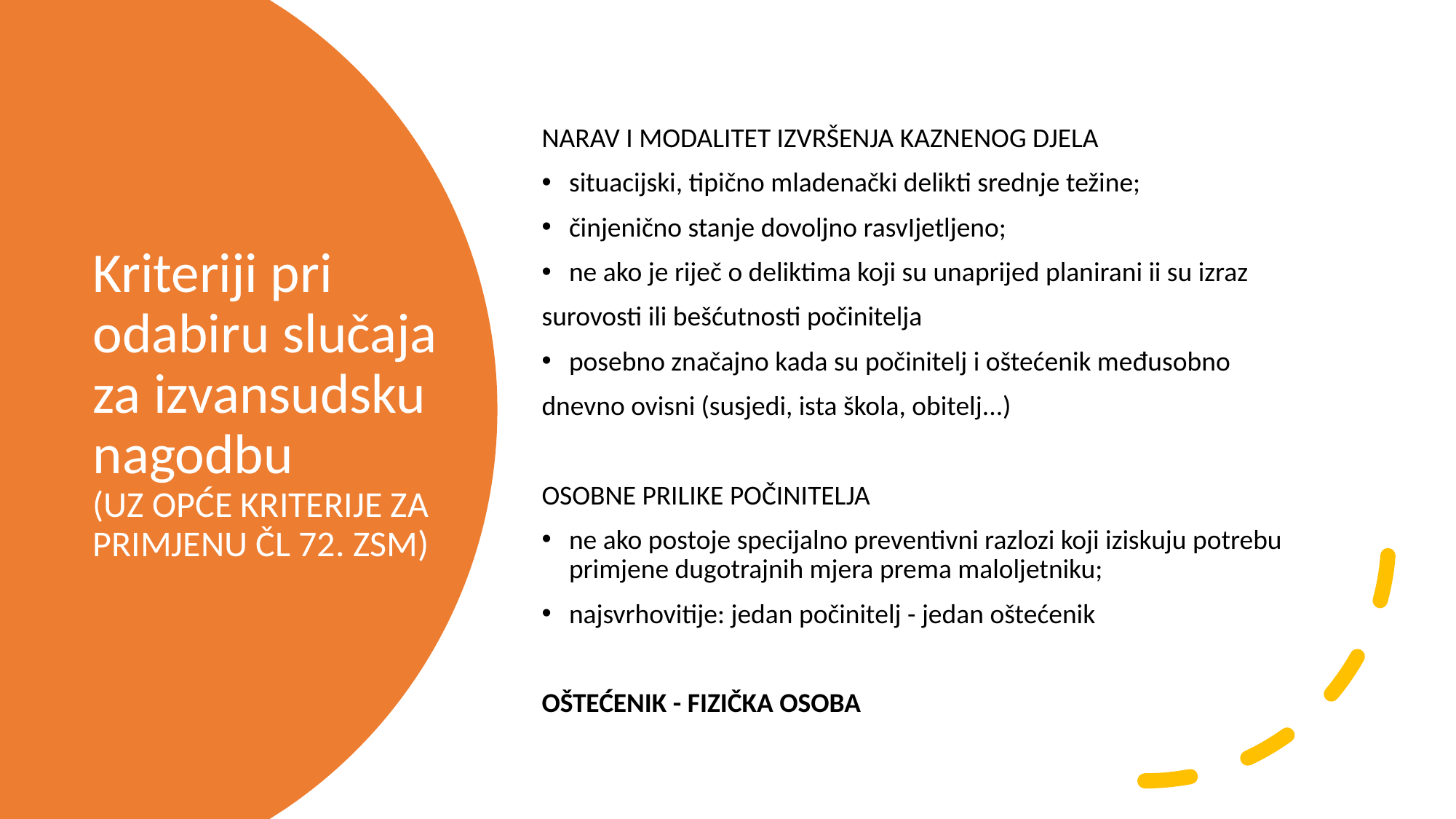

NARAV I MODALITET IZVRŠENJA KAZNENOG DJELA
situacijski, tipično mladenački delikti srednje težine;
činjenično stanje dovoljno rasvIjetljeno;
ne ako je riječ o deliktima koji su unaprijed planirani ii su izraz
surovosti ili bešćutnosti počinitelja
posebno značajno kada su počinitelj i oštećenik međusobno
dnevno ovisni (susjedi, ista škola, obitelj...)

OSOBNE PRILIKE POČINITELJA
ne ako postoje specijalno preventivni razlozi koji iziskuju potrebu primjene dugotrajnih mjera prema maloljetniku;
najsvrhovitije: jedan počinitelj - jedan oštećenik

OŠTEĆENIK - FIZIČKA OSOBA

# Kriteriji pri odabiru slučaja za izvansudsku nagodbu (UZ OPĆE KRITERIJE ZA PRIMJENU ČL 72. ZSM)